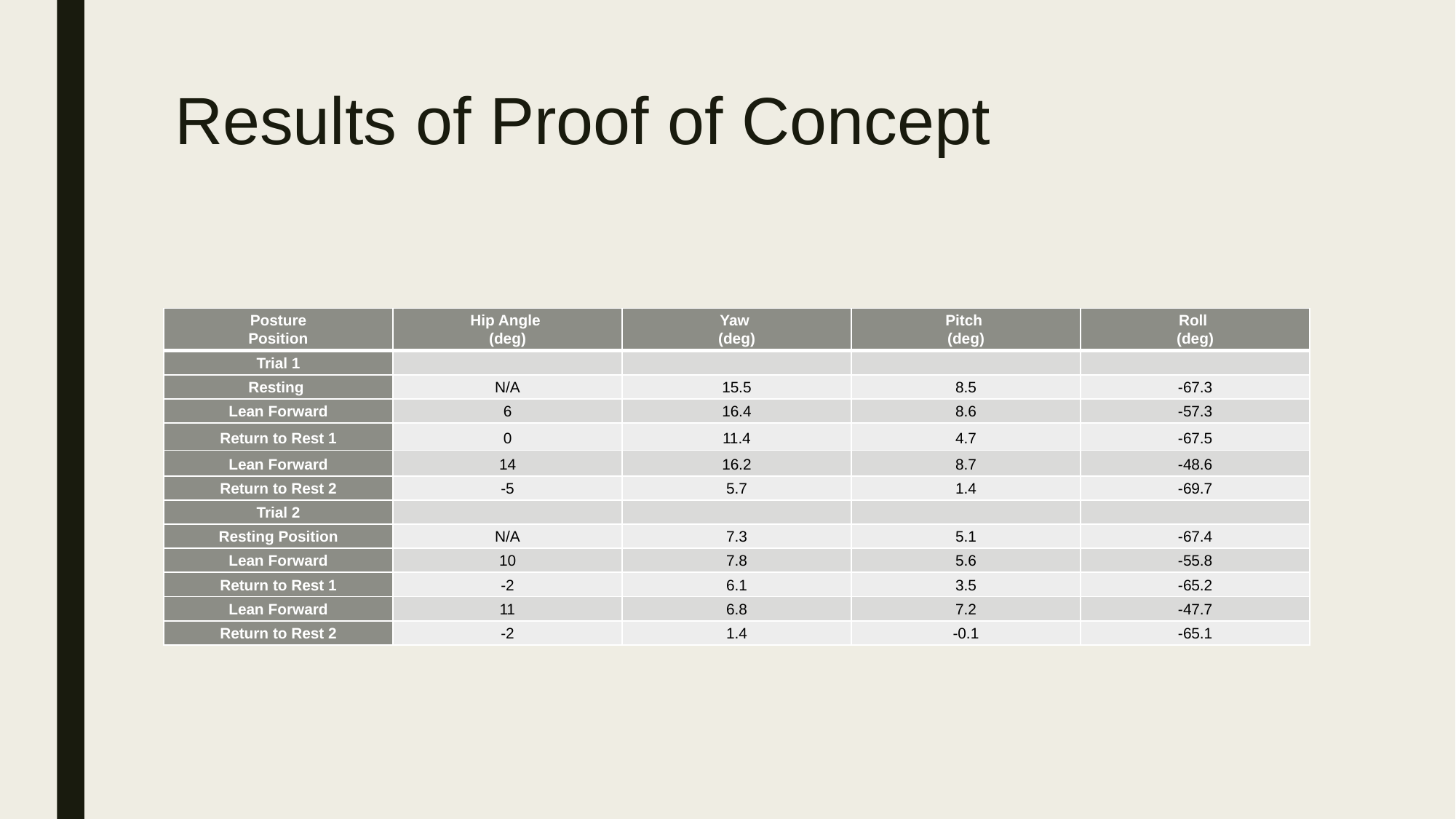

# Results of Proof of Concept
| Posture Position | Hip Angle (deg) | Yaw (deg) | Pitch (deg) | Roll (deg) |
| --- | --- | --- | --- | --- |
| Trial 1 |  |  |  |  |
| Resting | N/A | 15.5 | 8.5 | -67.3 |
| Lean Forward | 6 | 16.4 | 8.6 | -57.3 |
| Return to Rest 1 | 0 | 11.4 | 4.7 | -67.5 |
| Lean Forward | 14 | 16.2 | 8.7 | -48.6 |
| Return to Rest 2 | -5 | 5.7 | 1.4 | -69.7 |
| Trial 2 |  |  |  |  |
| Resting Position | N/A | 7.3 | 5.1 | -67.4 |
| Lean Forward | 10 | 7.8 | 5.6 | -55.8 |
| Return to Rest 1 | -2 | 6.1 | 3.5 | -65.2 |
| Lean Forward | 11 | 6.8 | 7.2 | -47.7 |
| Return to Rest 2 | -2 | 1.4 | -0.1 | -65.1 |